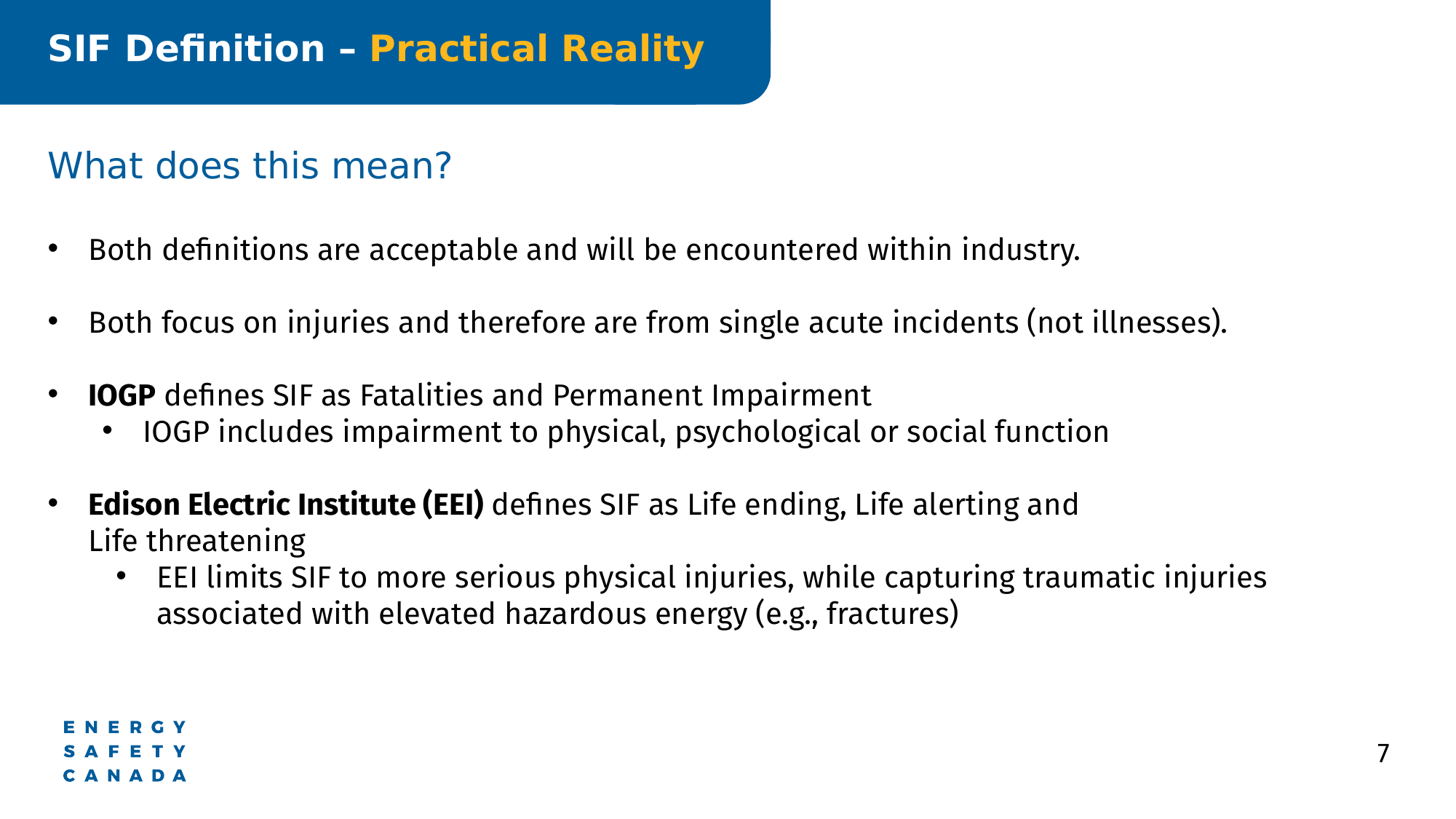

SIF Definition – Practical Reality
What does this mean?

Both definitions are acceptable and will be encountered within industry.

Both focus on injuries and therefore are from single acute incidents (not illnesses).

IOGP defines SIF as Fatalities and Permanent Impairment
IOGP includes impairment to physical, psychological or social function

Edison Electric Institute (EEI) defines SIF as Life ending, Life alerting and
Life threatening
EEI limits SIF to more serious physical injuries, while capturing traumatic injuries
associated with elevated hazardous energy (e.g., fractures)

7